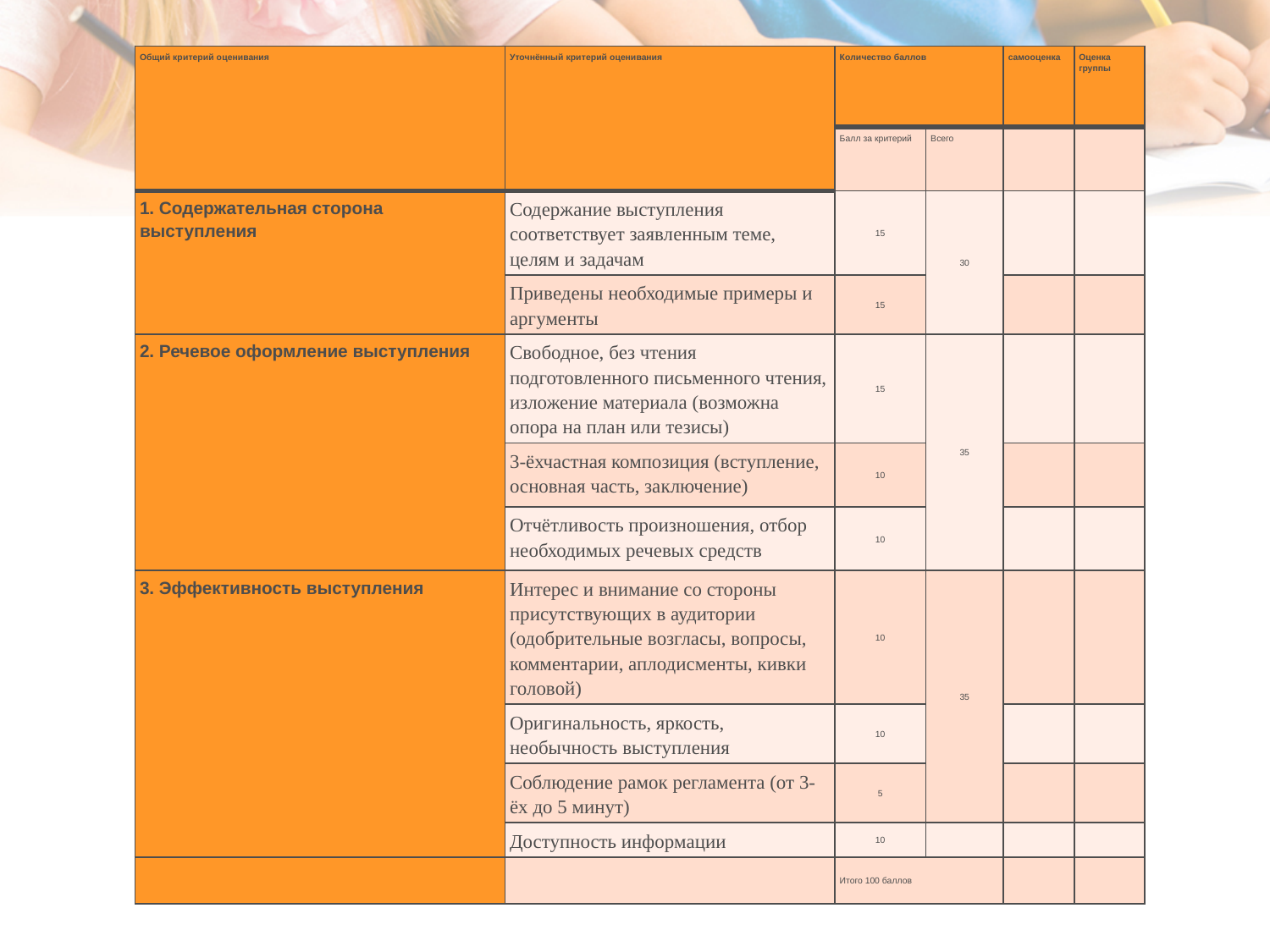

| Общий критерий оценивания | Уточнённый критерий оценивания | Количество баллов |  | самооценка | Оценка группы |
| --- | --- | --- | --- | --- | --- |
|  |  | Балл за критерий | Всего |  |  |
| 1. Содержательная сторона выступления | Содержание выступления соответствует заявленным теме, целям и задачам | 15 | 30 |  |  |
|  | Приведены необходимые примеры и аргументы | 15 |  |  |  |
| 2. Речевое оформление выступления | Свободное, без чтения подготовленного письменного чтения, изложение материала (возможна опора на план или тезисы) | 15 | 35 |  |  |
|  | 3-ёхчастная композиция (вступление, основная часть, заключение) | 10 |  |  |  |
|  | Отчётливость произношения, отбор необходимых речевых средств | 10 |  |  |  |
| 3. Эффективность выступления | Интерес и внимание со стороны присутствующих в аудитории (одобрительные возгласы, вопросы, комментарии, аплодисменты, кивки головой) | 10 | 35 |  |  |
|  | Оригинальность, яркость, необычность выступления | 10 |  |  |  |
|  | Соблюдение рамок регламента (от 3-ёх до 5 минут) | 5 |  |  |  |
|  | Доступность информации | 10 |  |  |  |
|  |  | Итого 100 баллов |  |  |  |